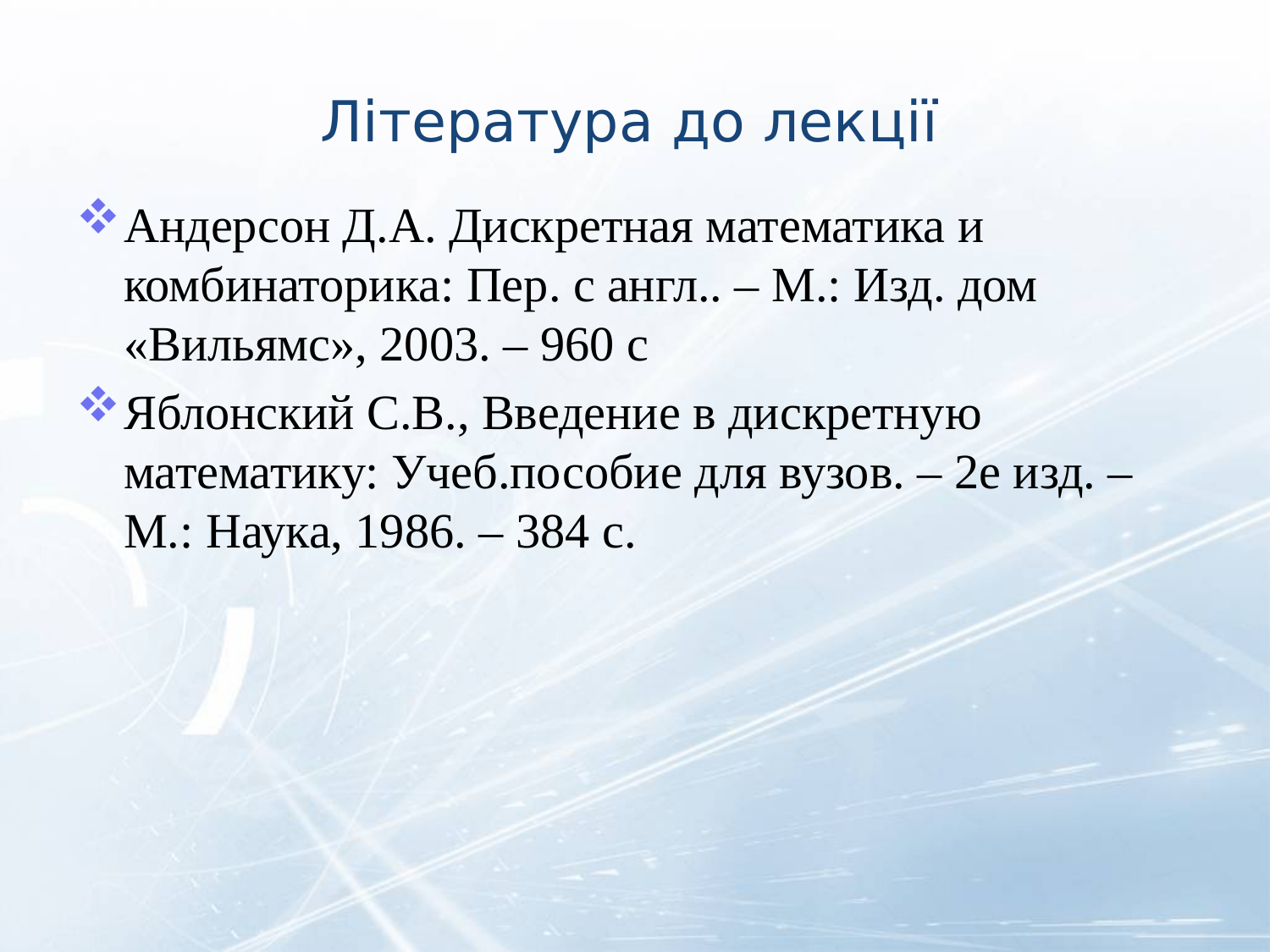

# Література до лекції
Андерсон Д.А. Дискретная математика и комбинаторика: Пер. с англ.. – М.: Изд. дом «Вильямс», 2003. – 960 с
Яблонский С.В., Введение в дискретную математику: Учеб.пособие для вузов. – 2е изд. – М.: Наука, 1986. – 384 с.